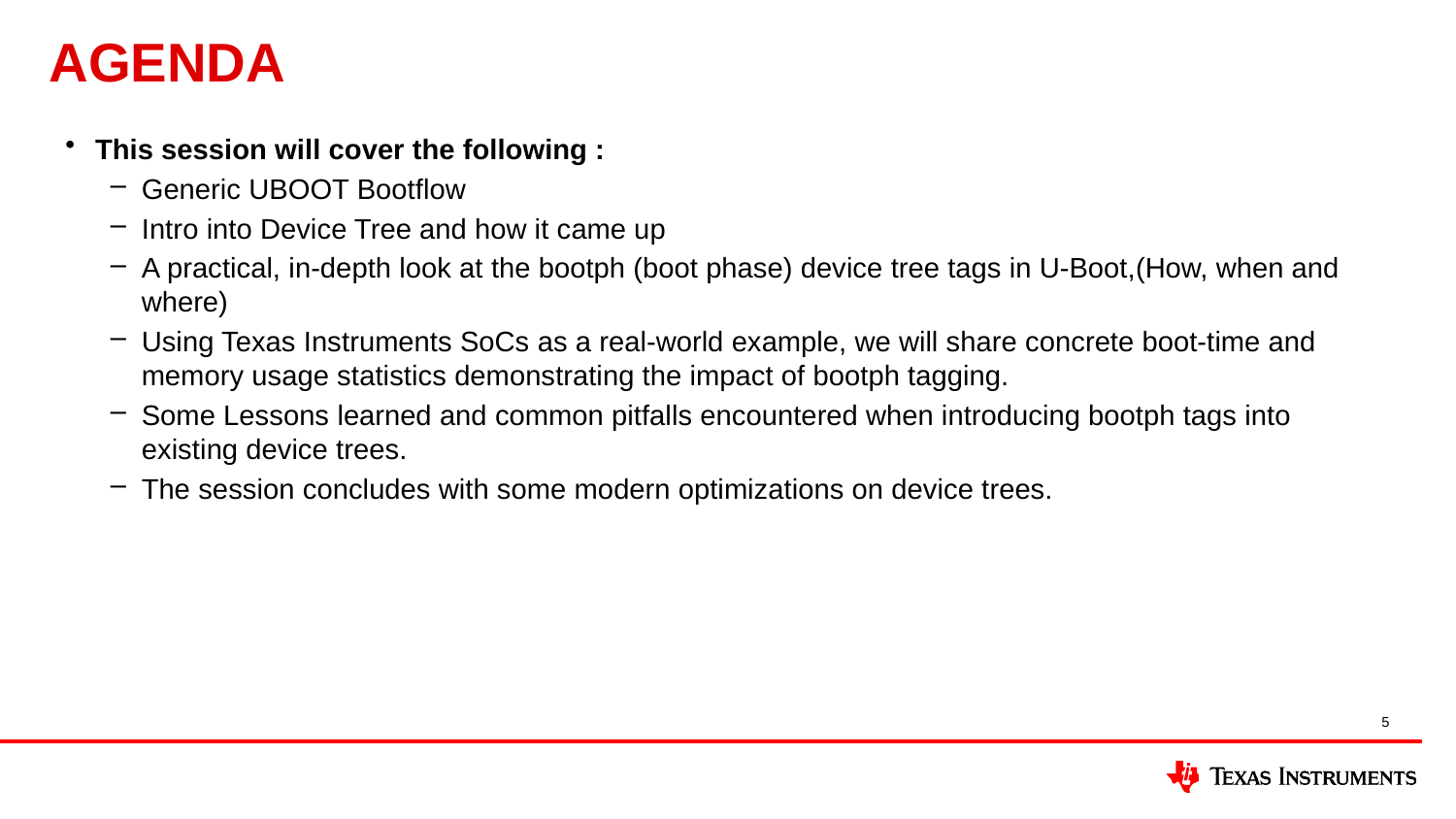

# AGENDA
This session will cover the following :
Generic UBOOT Bootflow
Intro into Device Tree and how it came up
A practical, in-depth look at the bootph (boot phase) device tree tags in U-Boot,(How, when and where)
Using Texas Instruments SoCs as a real-world example, we will share concrete boot-time and memory usage statistics demonstrating the impact of bootph tagging.
Some Lessons learned and common pitfalls encountered when introducing bootph tags into existing device trees.
The session concludes with some modern optimizations on device trees.
5